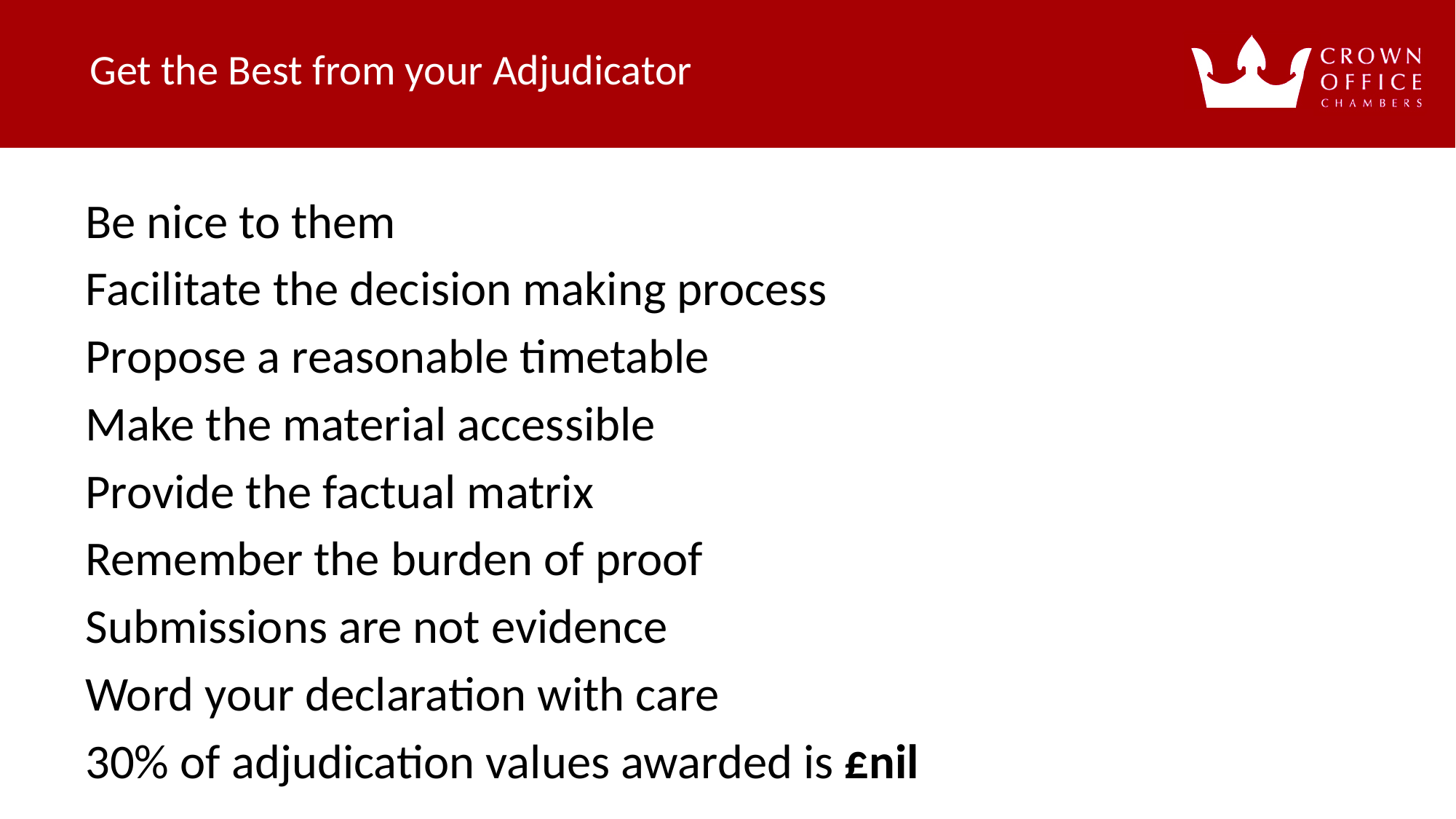

Get the Best from your Adjudicator
# Be nice to them
Facilitate the decision making process
Propose a reasonable timetable
Make the material accessible
Provide the factual matrix
Remember the burden of proof
Submissions are not evidence
Word your declaration with care
30% of adjudication values awarded is £nil